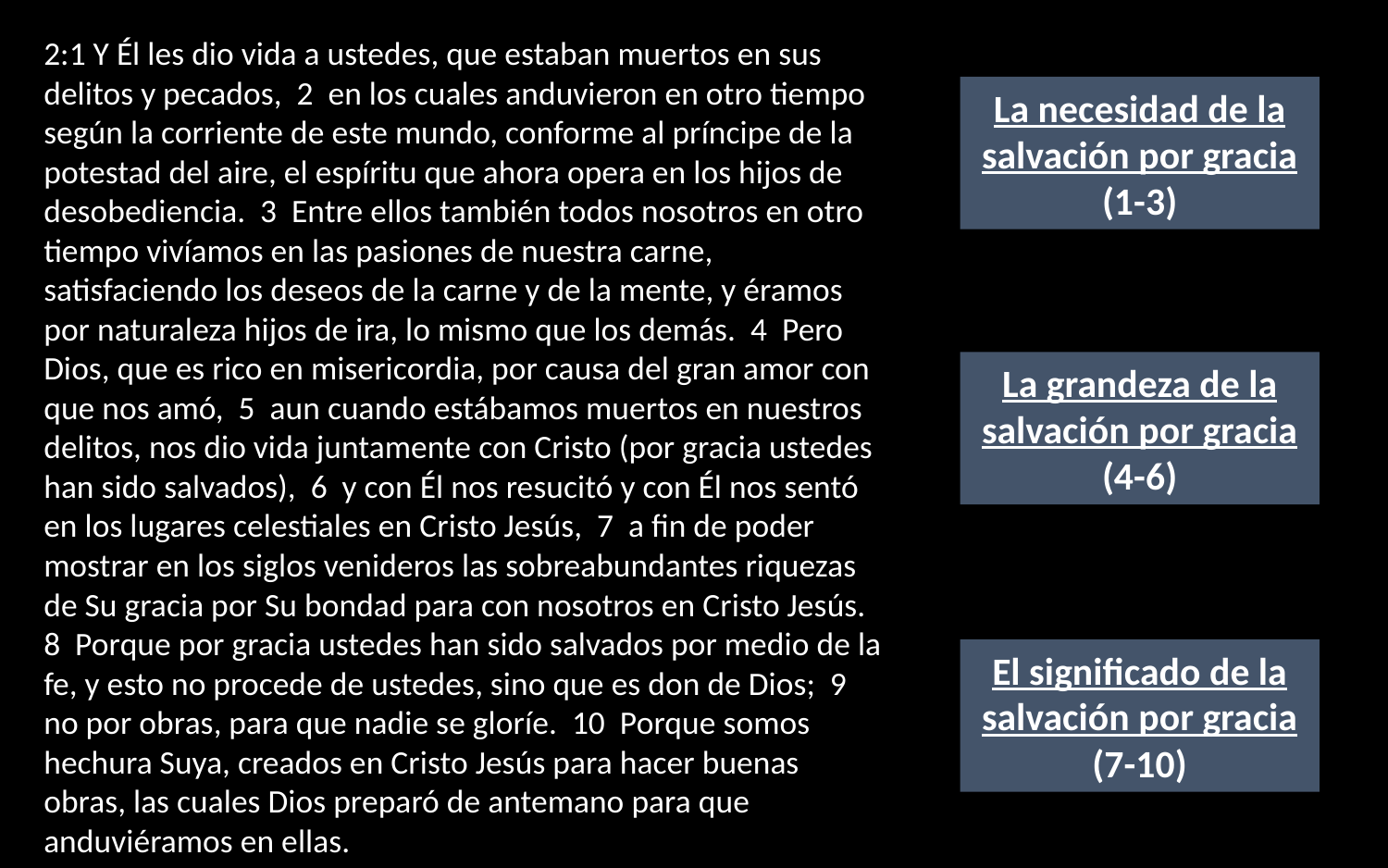

2:1 Y Él les dio vida a ustedes, que estaban muertos en sus delitos y pecados,  2  en los cuales anduvieron en otro tiempo según la corriente de este mundo, conforme al príncipe de la potestad del aire, el espíritu que ahora opera en los hijos de desobediencia.  3  Entre ellos también todos nosotros en otro tiempo vivíamos en las pasiones de nuestra carne, satisfaciendo los deseos de la carne y de la mente, y éramos por naturaleza hijos de ira, lo mismo que los demás.  4  Pero Dios, que es rico en misericordia, por causa del gran amor con que nos amó,  5  aun cuando estábamos muertos en nuestros delitos, nos dio vida juntamente con Cristo (por gracia ustedes han sido salvados),  6  y con Él nos resucitó y con Él nos sentó en los lugares celestiales en Cristo Jesús,  7  a fin de poder mostrar en los siglos venideros las sobreabundantes riquezas de Su gracia por Su bondad para con nosotros en Cristo Jesús.  8  Porque por gracia ustedes han sido salvados por medio de la fe, y esto no procede de ustedes, sino que es don de Dios;  9  no por obras, para que nadie se gloríe.  10  Porque somos hechura Suya, creados en Cristo Jesús para hacer buenas obras, las cuales Dios preparó de antemano para que anduviéramos en ellas.
La necesidad de la salvación por gracia
(1-3)
La grandeza de la salvación por gracia
(4-6)
El significado de la salvación por gracia
(7-10)